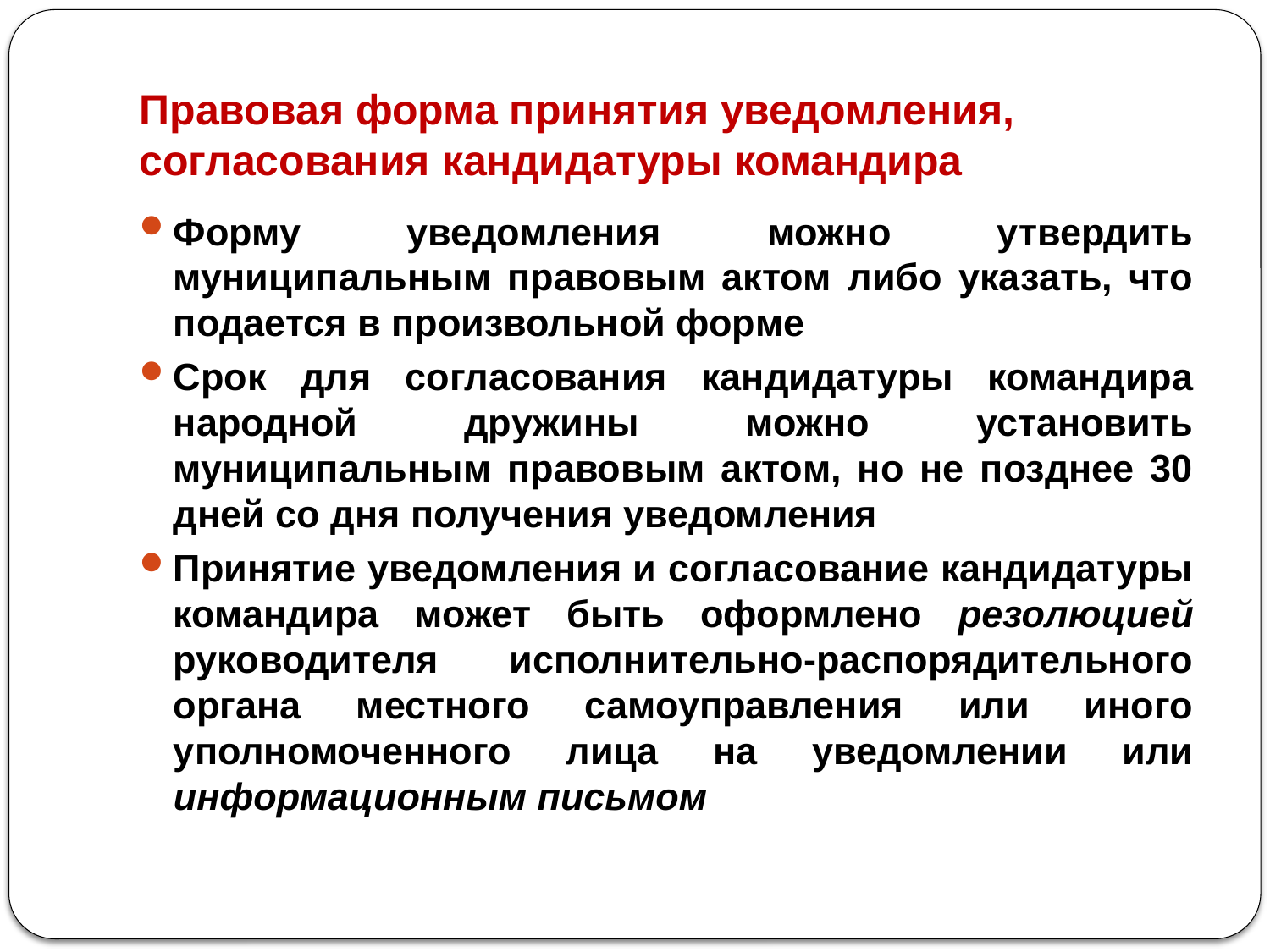

# Правовая форма принятия уведомления, согласования кандидатуры командира
Форму уведомления можно утвердить муниципальным правовым актом либо указать, что подается в произвольной форме
Срок для согласования кандидатуры командира народной дружины можно установить муниципальным правовым актом, но не позднее 30 дней со дня получения уведомления
Принятие уведомления и согласование кандидатуры командира может быть оформлено резолюцией руководителя исполнительно-распорядительного органа местного самоуправления или иного уполномоченного лица на уведомлении или информационным письмом